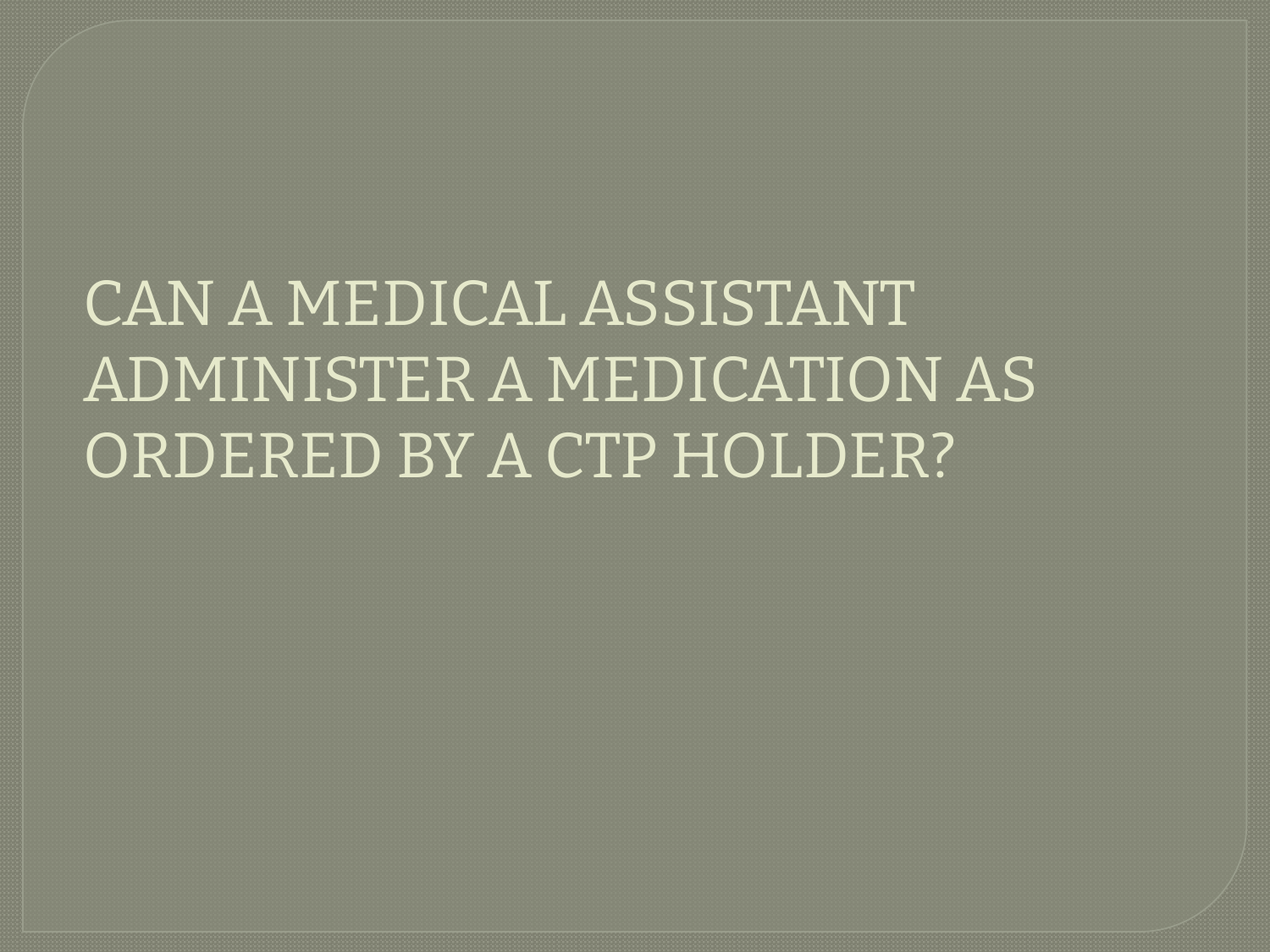

CAN A MEDICAL ASSISTANT ADMINISTER A MEDICATION AS ORDERED BY A CTP HOLDER?